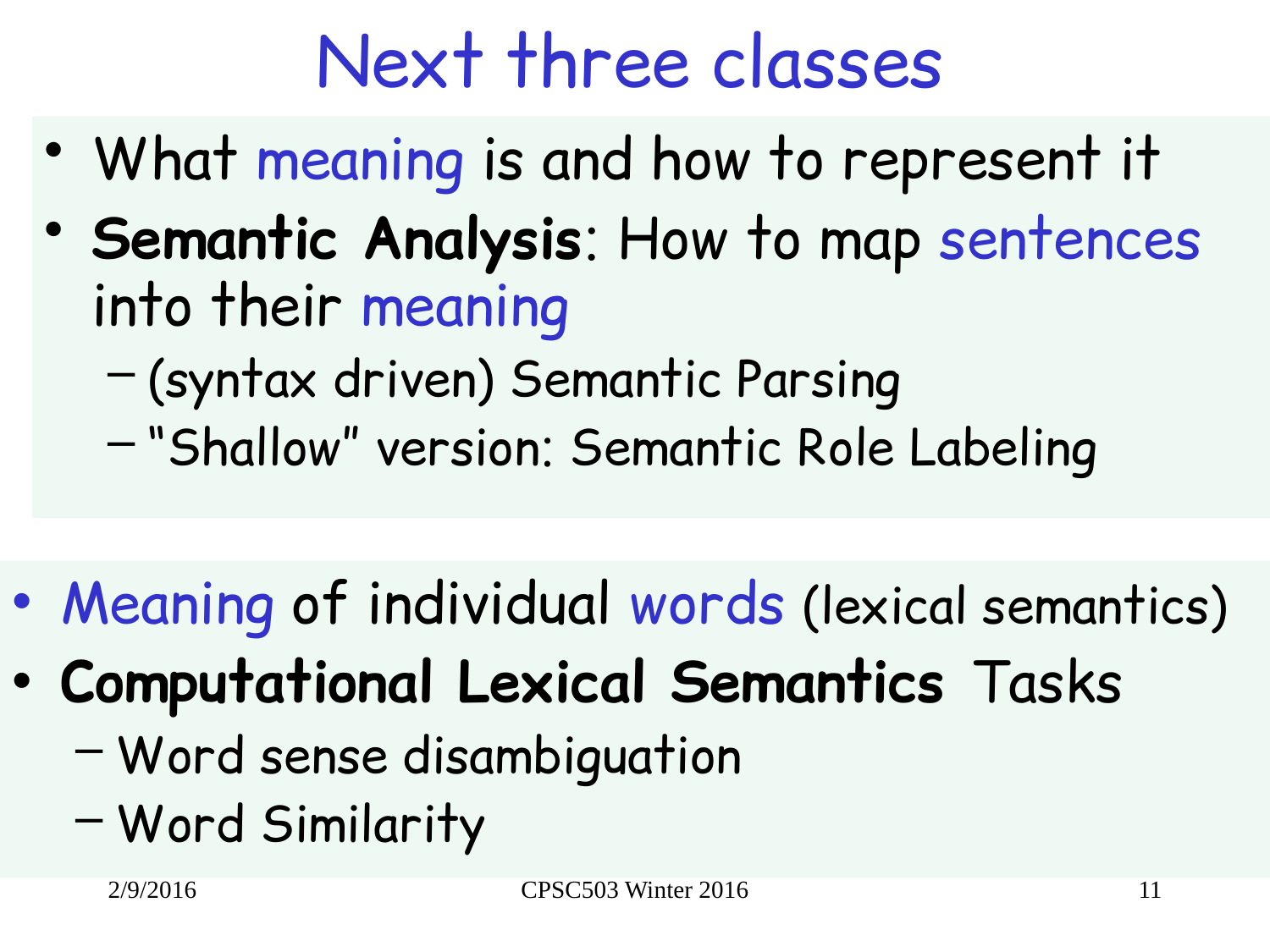

# Next three classes
What meaning is and how to represent it
Semantic Analysis: How to map sentences into their meaning
(syntax driven) Semantic Parsing
“Shallow” version: Semantic Role Labeling

Meaning of individual words (lexical semantics)
Computational Lexical Semantics Tasks
Word sense disambiguation
Word Similarity
2/9/2016
CPSC503 Winter 2016
11